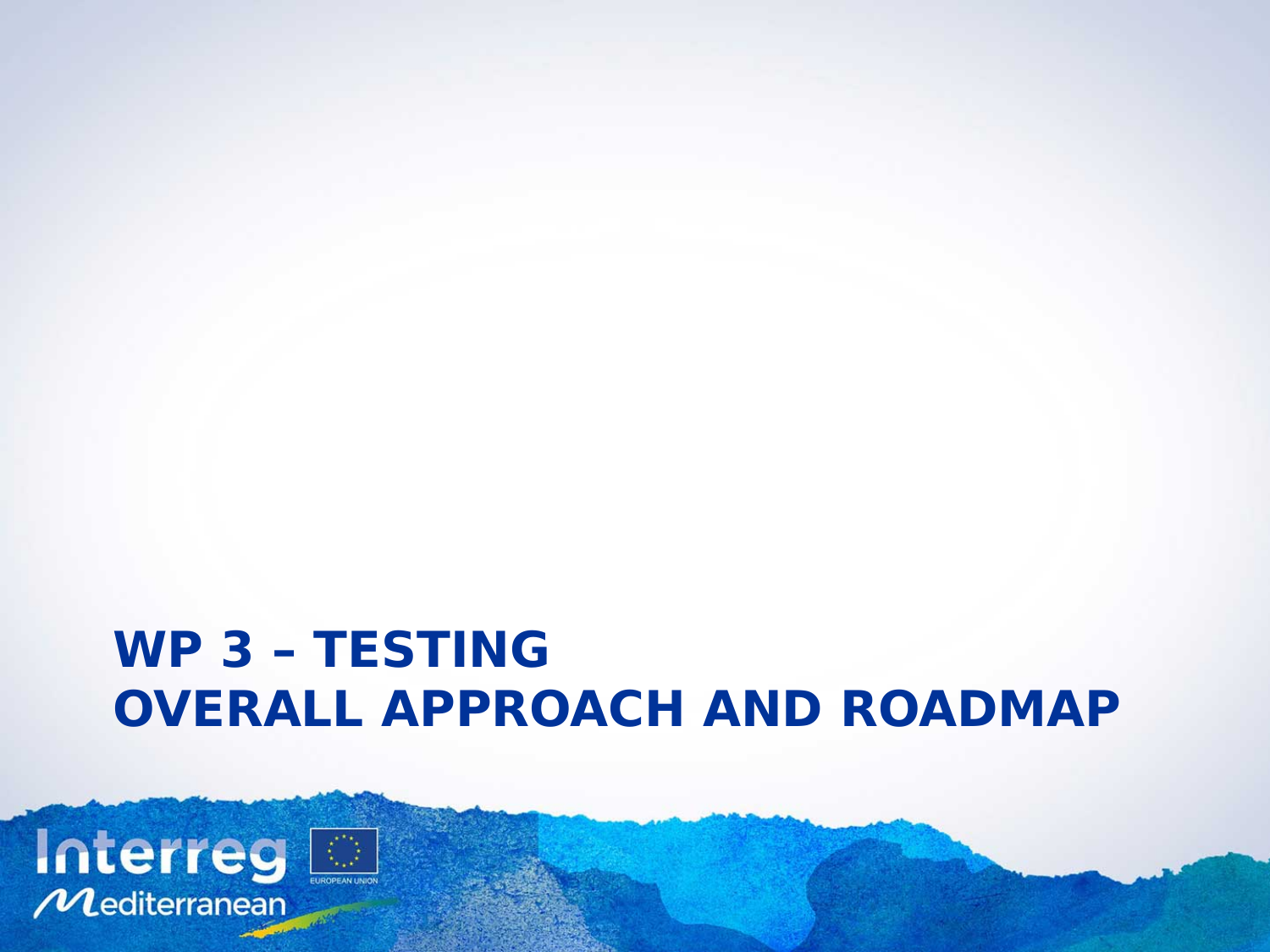

# WP 3 – TESTING OVERALL APPROACH AND ROADMAP